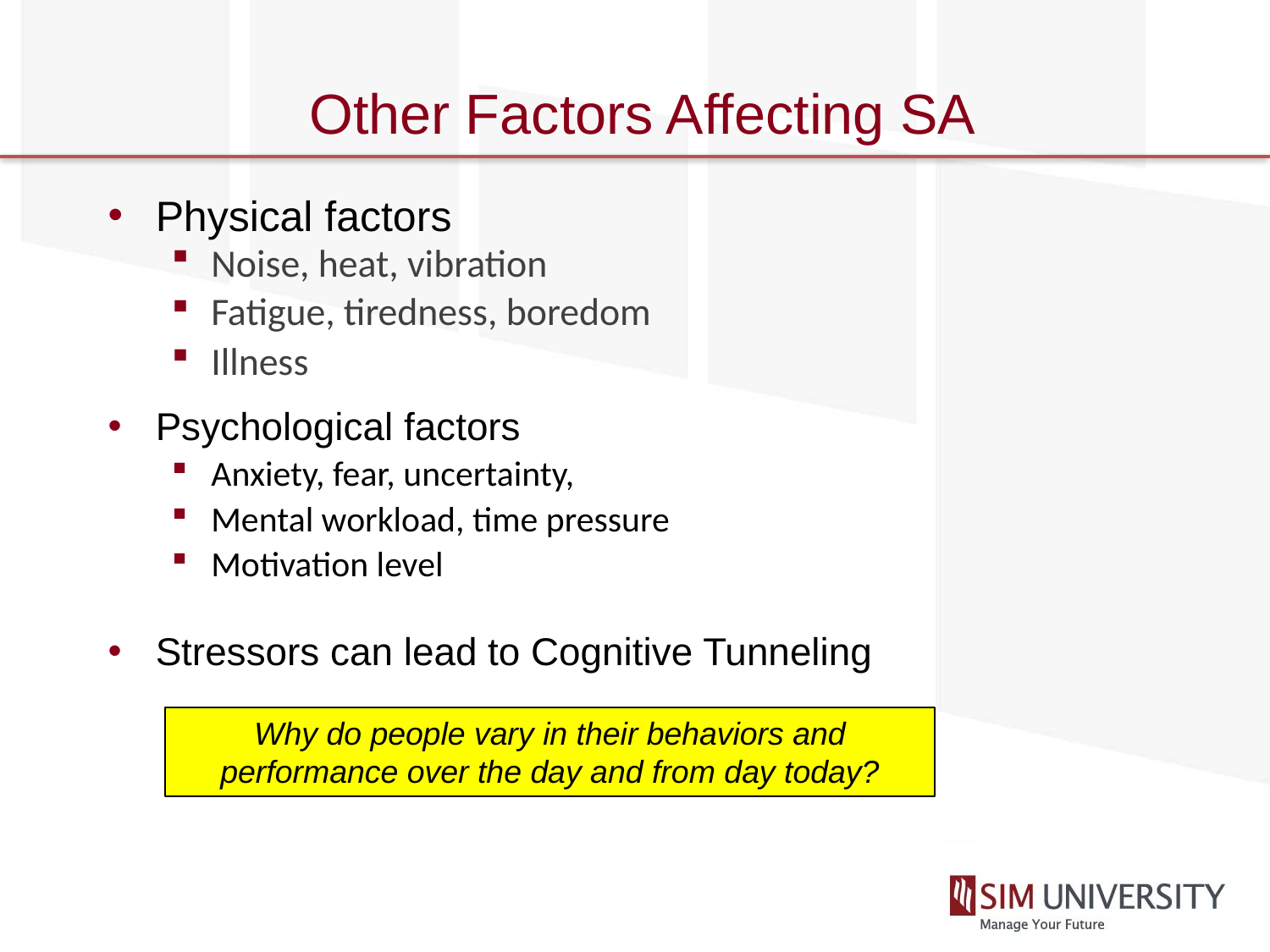

# Other Factors Affecting SA
Physical factors
Noise, heat, vibration
Fatigue, tiredness, boredom
Illness

Psychological factors
Anxiety, fear, uncertainty,
Mental workload, time pressure
Motivation level

Stressors can lead to Cognitive Tunneling

Why do people vary in their behaviors and performance over the day and from day today?